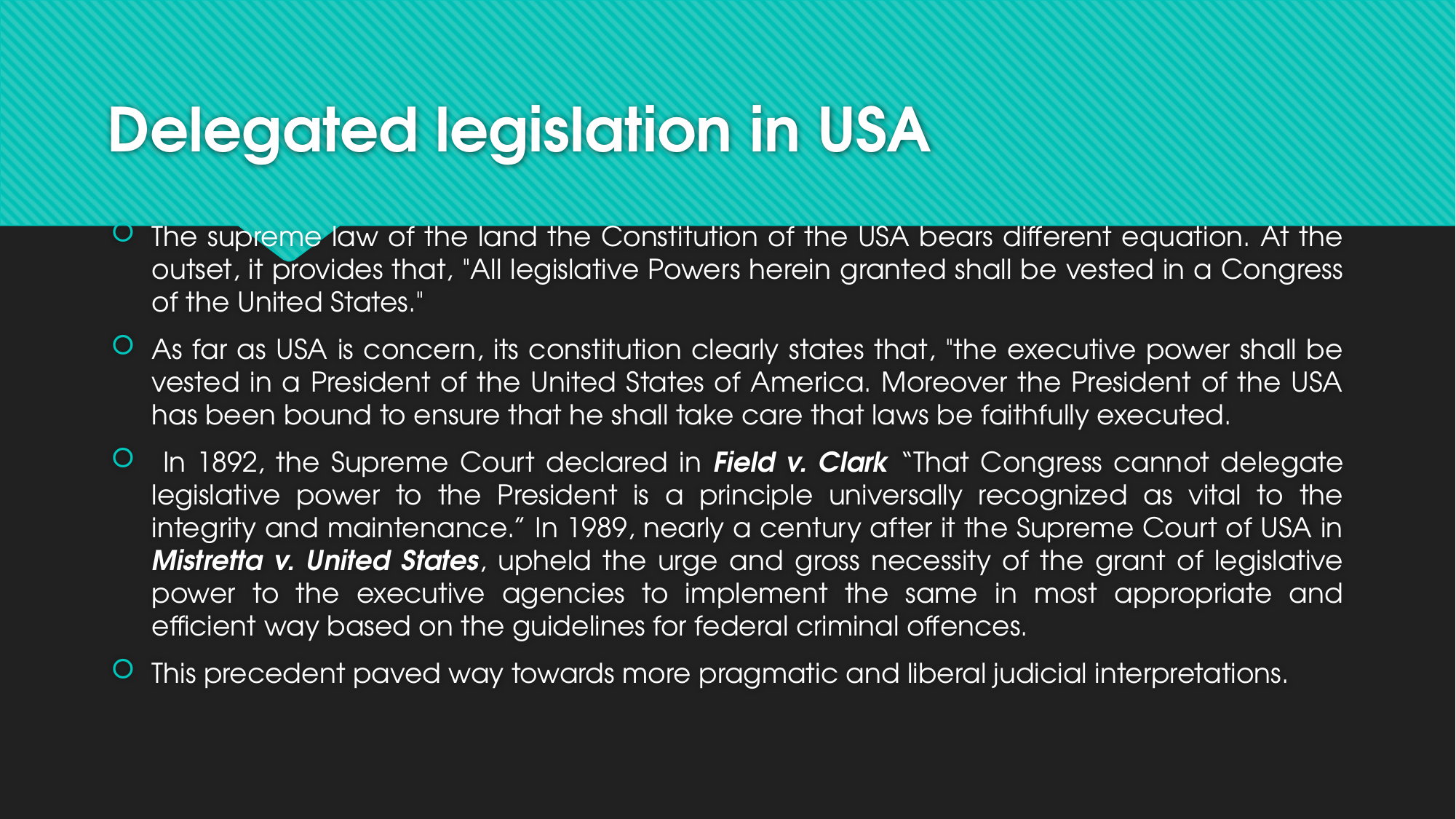

# Delegated legislation in USA
The supreme law of the land the Constitution of the USA bears different equation. At the outset, it provides that, "All legislative Powers herein granted shall be vested in a Congress of the United States."
As far as USA is concern, its constitution clearly states that, "the executive power shall be vested in a President of the United States of America. Moreover the President of the USA has been bound to ensure that he shall take care that laws be faithfully executed.
 In 1892, the Supreme Court declared in Field v. Clark “That Congress cannot delegate legislative power to the President is a principle universally recognized as vital to the integrity and maintenance.” In 1989, nearly a century after it the Supreme Court of USA in Mistretta v. United States, upheld the urge and gross necessity of the grant of legislative power to the executive agencies to implement the same in most appropriate and efficient way based on the guidelines for federal criminal offences.
This precedent paved way towards more pragmatic and liberal judicial interpretations.